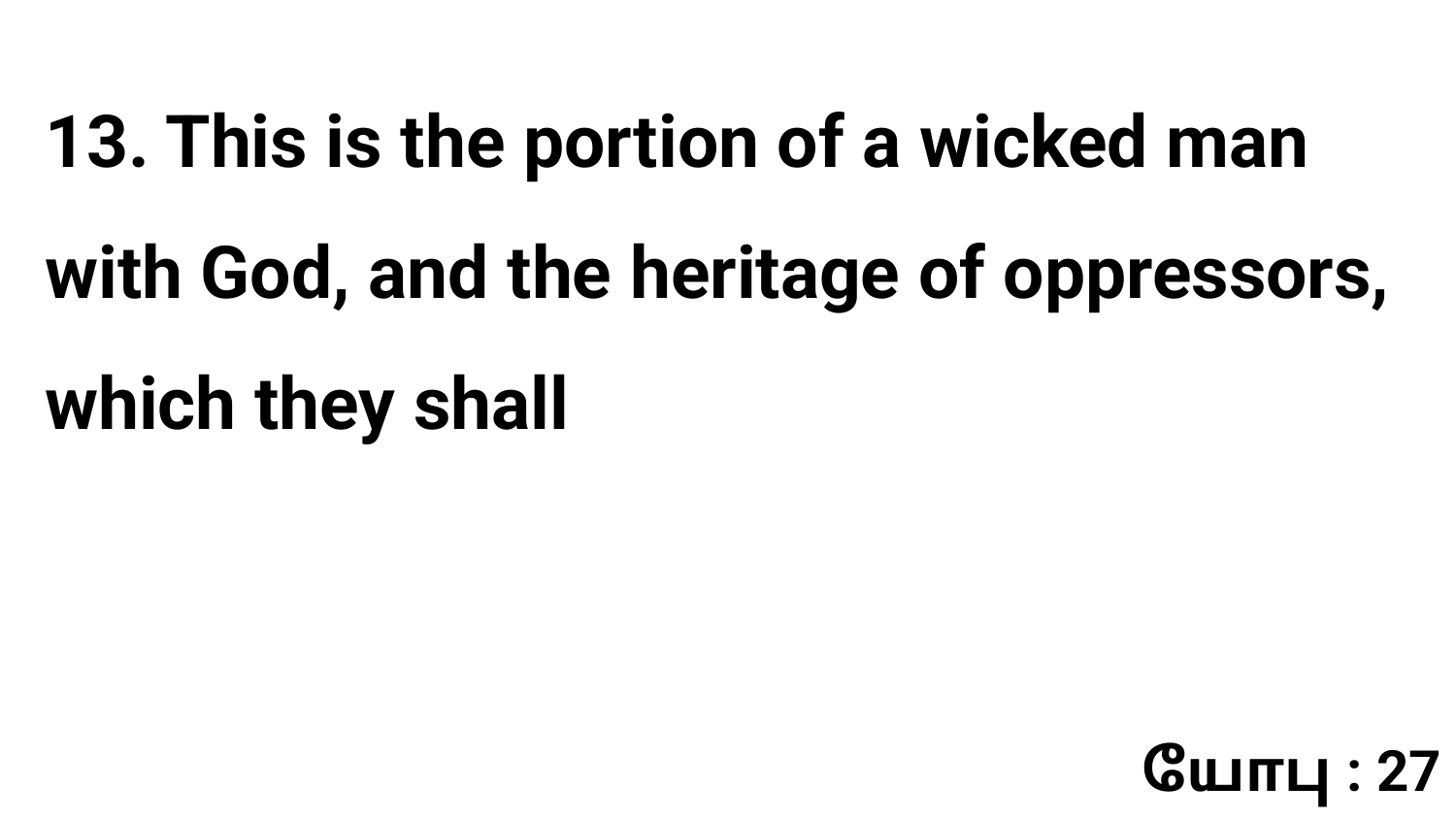

13. This is the portion of a wicked man with God, and the heritage of oppressors, which they shall
யோபு : 27